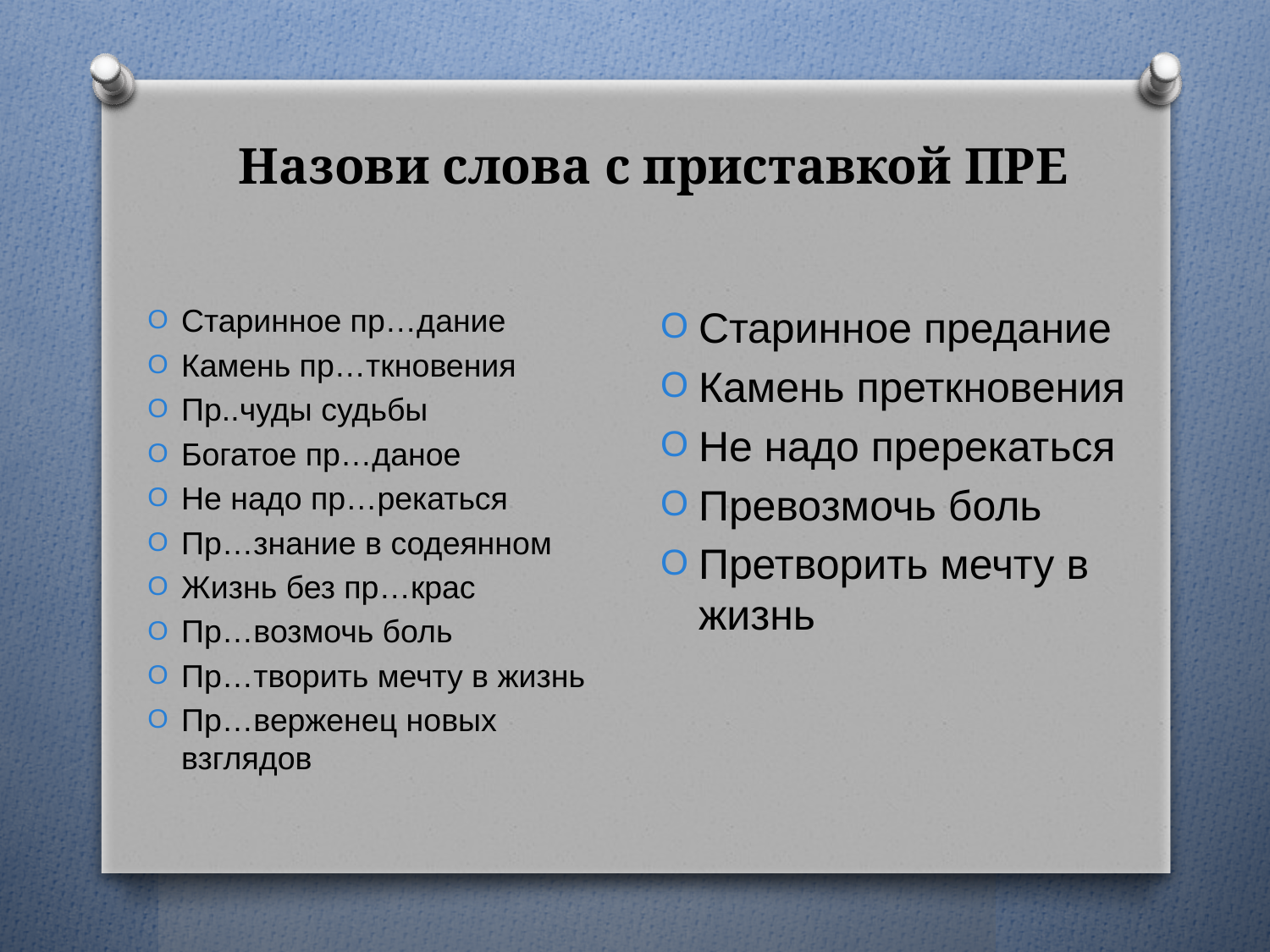

# Назови слова с приставкой ПРЕ
Старинное предание
Камень преткновения
Не надо пререкаться
Превозмочь боль
Претворить мечту в жизнь

Старинное пр…дание
Камень пр…ткновения
Пр..чуды судьбы
Богатое пр…даное
Не надо пр…рекаться
Пр…знание в содеянном
Жизнь без пр…крас
Пр…возмочь боль
Пр…творить мечту в жизнь
Пр…верженец новых взглядов